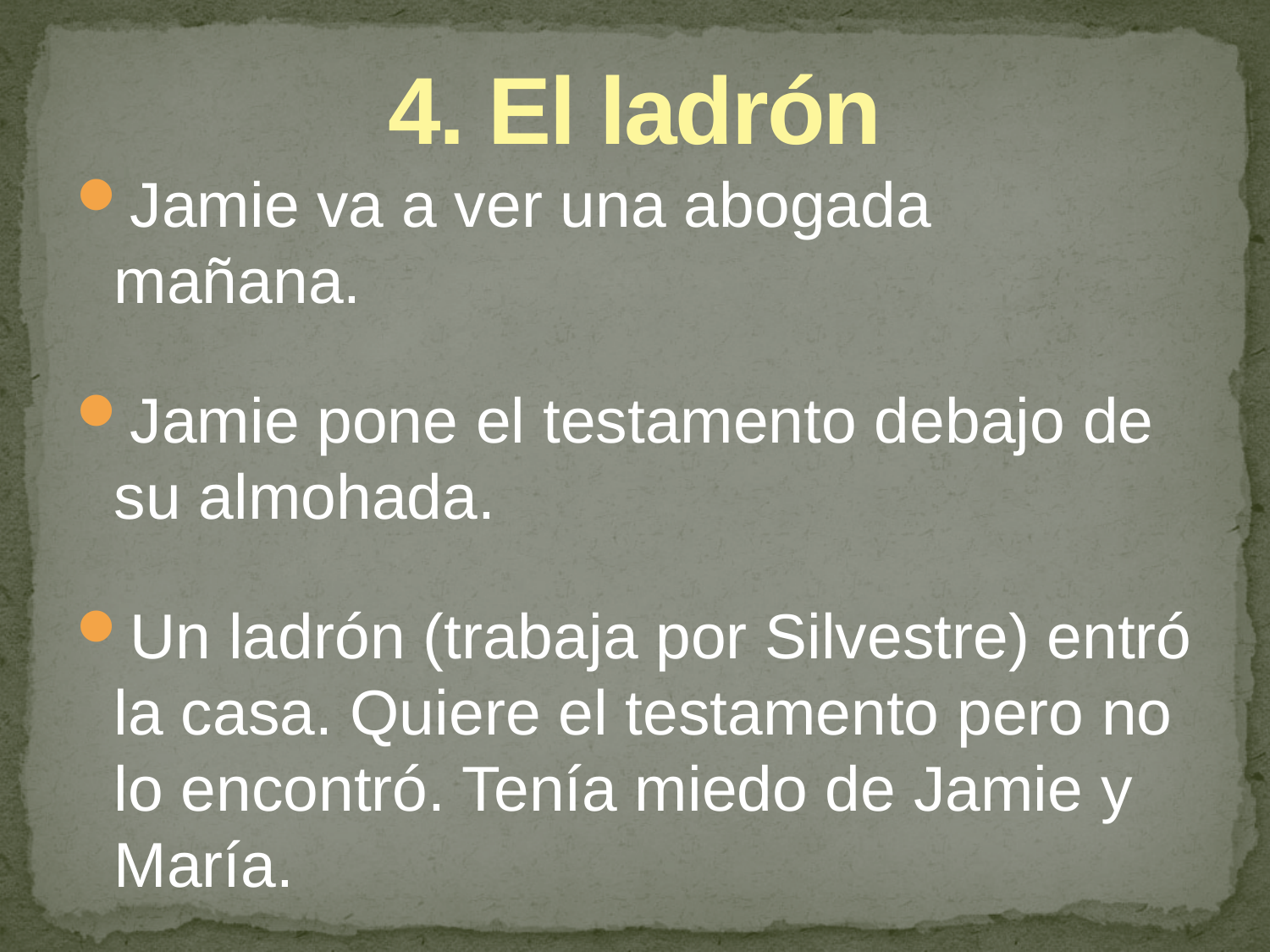

# 4. El ladrón
Jamie va a ver una abogada mañana.
Jamie pone el testamento debajo de su almohada.
Un ladrón (trabaja por Silvestre) entró la casa. Quiere el testamento pero no lo encontró. Tenía miedo de Jamie y María.